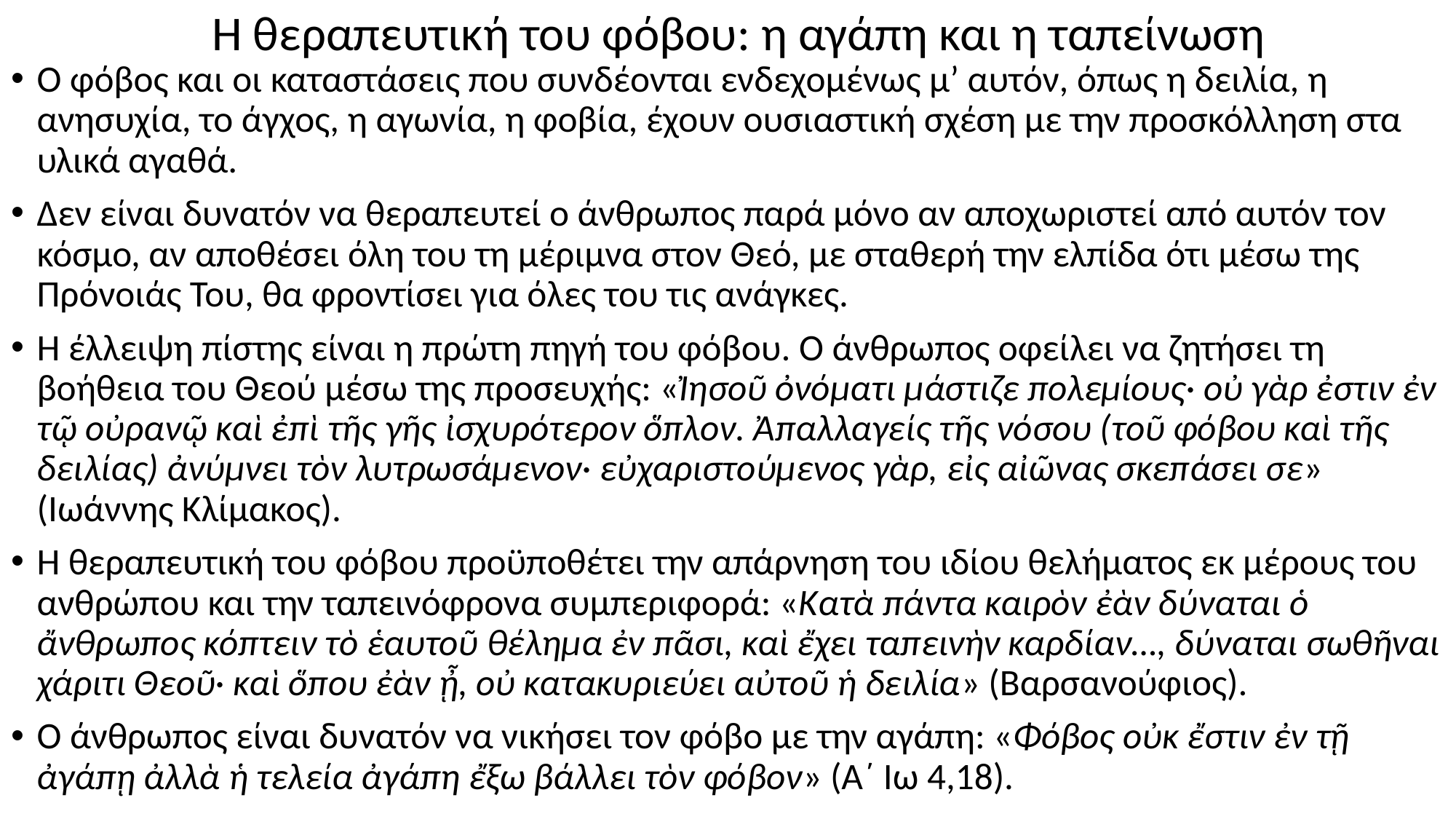

# Η θεραπευτική του φόβου: η αγάπη και η ταπείνωση
Ο φόβος και οι καταστάσεις που συνδέονται ενδεχομένως μ’ αυτόν, όπως η δειλία, η ανησυχία, το άγχος, η αγωνία, η φοβία, έχουν ουσιαστική σχέση με την προσκόλληση στα υλικά αγαθά.
Δεν είναι δυνατόν να θεραπευτεί ο άνθρωπος παρά μόνο αν αποχωριστεί από αυτόν τον κόσμο, αν αποθέσει όλη του τη μέριμνα στον Θεό, με σταθερή την ελπίδα ότι μέσω της Πρόνοιάς Του, θα φροντίσει για όλες του τις ανάγκες.
Η έλλειψη πίστης είναι η πρώτη πηγή του φόβου. Ο άνθρωπος οφείλει να ζητήσει τη βοήθεια του Θεού μέσω της προσευχής: «Ἰησοῦ ὀνόματι μάστιζε πολεμίους· οὐ γὰρ ἐστιν ἐν τῷ οὐρανῷ καὶ ἐπὶ τῆς γῆς ἰσχυρότερον ὅπλον. Ἀπαλλαγείς τῆς νόσου (τοῦ φόβου καὶ τῆς δειλίας) ἀνύμνει τὸν λυτρωσάμενον· εὐχαριστούμενος γὰρ, εἰς αἰῶνας σκεπάσει σε» (Ιωάννης Κλίμακος).
Η θεραπευτική του φόβου προϋποθέτει την απάρνηση του ιδίου θελήματος εκ μέρους του ανθρώπου και την ταπεινόφρονα συμπεριφορά: «Κατὰ πάντα καιρὸν ἐὰν δύναται ὁ ἄνθρωπος κόπτειν τὸ ἑαυτοῦ θέλημα ἐν πᾶσι, καὶ ἔχει ταπεινὴν καρδίαν…, δύναται σωθῆναι χάριτι Θεοῦ· καὶ ὅπου ἐὰν ᾖ, οὐ κατακυριεύει αὐτοῦ ἡ δειλία» (Βαρσανούφιος).
Ο άνθρωπος είναι δυνατόν να νικήσει τον φόβο με την αγάπη: «Φόβος οὐκ ἔστιν ἐν τῇ ἀγάπῃ ἀλλὰ ἡ τελεία ἀγάπη ἔξω βάλλει τὸν φόβον» (Α΄ Ιω 4,18).